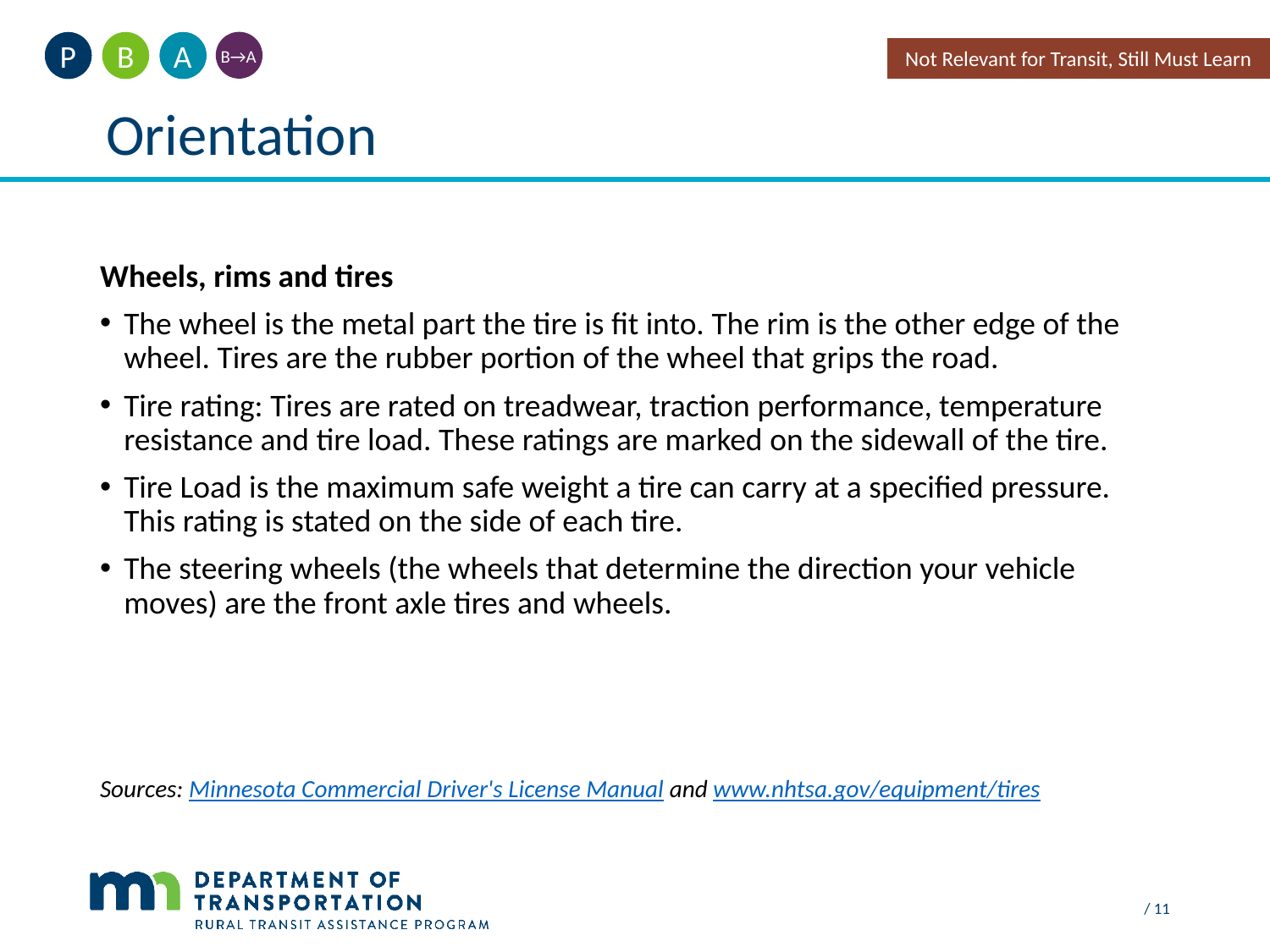

A
B
P

Not Relevant for Transit, Still Must Learn

B→A
Orientation
#
Wheels, rims and tires
The wheel is the metal part the tire is fit into. The rim is the other edge of the wheel. Tires are the rubber portion of the wheel that grips the road.
Tire rating: Tires are rated on treadwear, traction performance, temperature resistance and tire load. These ratings are marked on the sidewall of the tire.
Tire Load is the maximum safe weight a tire can carry at a specified pressure. This rating is stated on the side of each tire.
The steering wheels (the wheels that determine the direction your vehicle moves) are the front axle tires and wheels.

Sources: Minnesota Commercial Driver's License Manual and www.nhtsa.gov/equipment/tires

 / 11